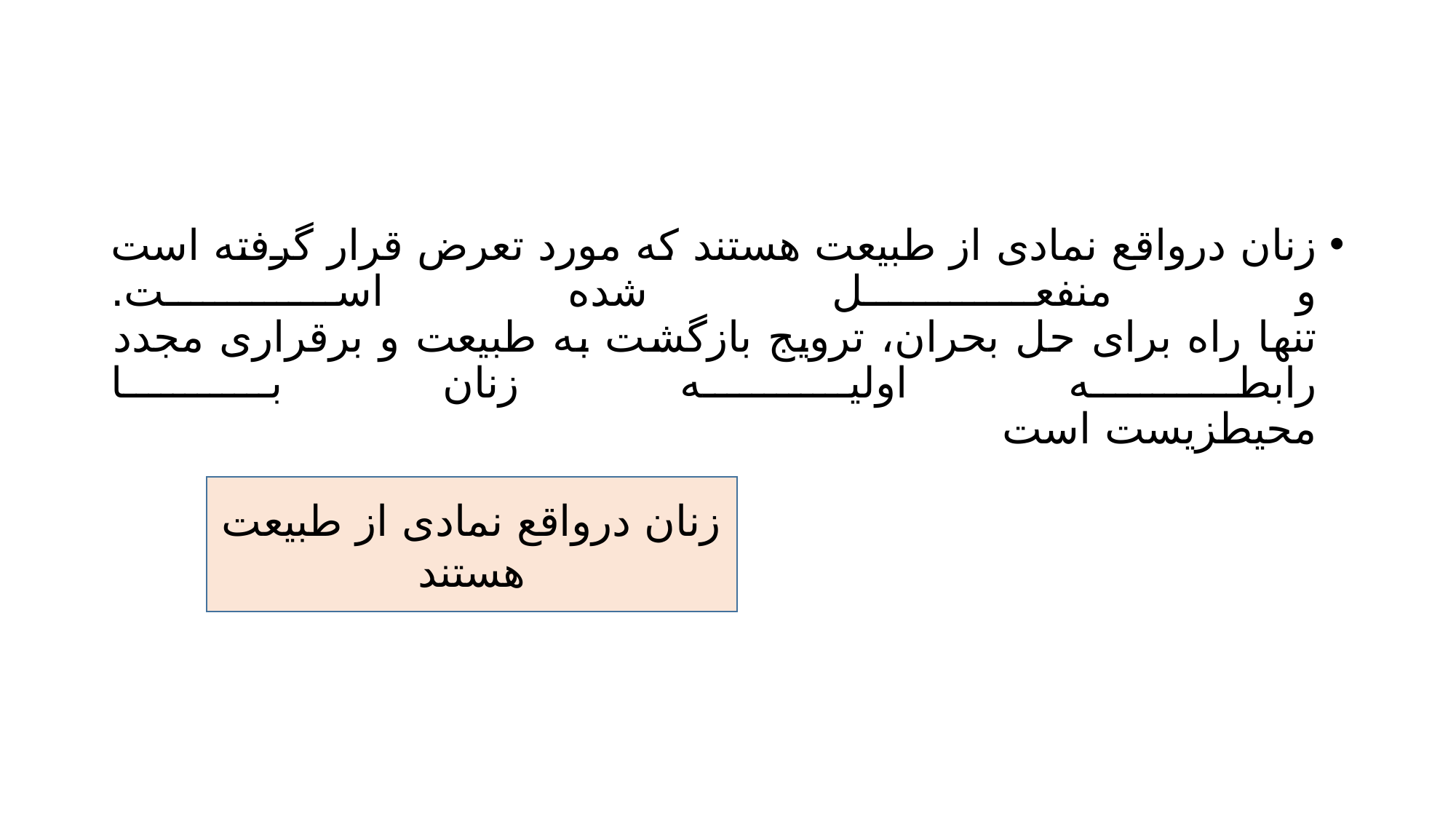

#
زنان درواقع نمادی از طبيعت هستند که مورد تعرض قرار گرفته است و منفعل شده است.
تنها راه برای حل بحران، ترویج بازگشت به طبيعت و برقراری مجدد رابطه اوليه زنان با
محيطزیست است

زنان درواقع نمادی از طبيعت هستند